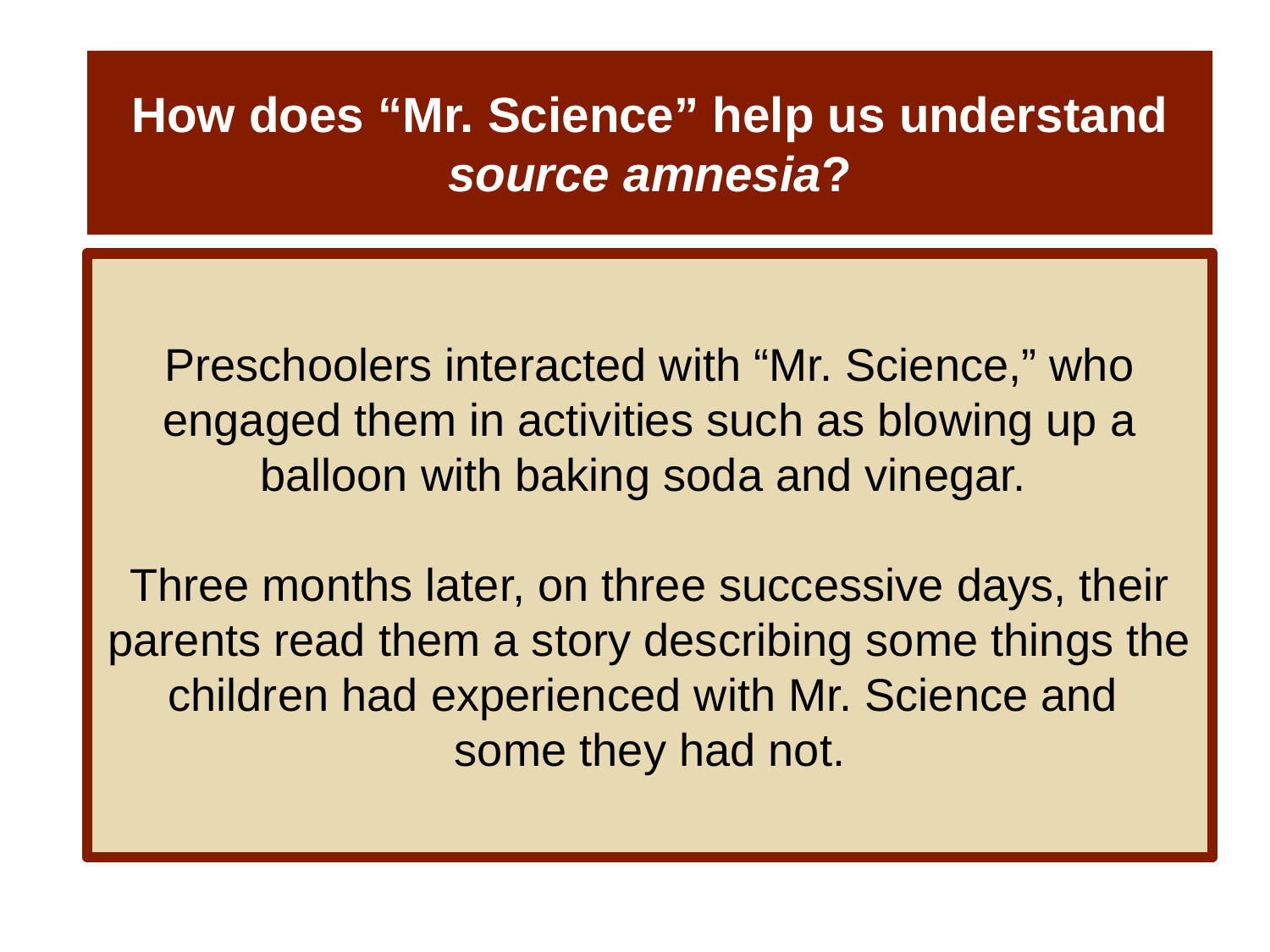

# How does “Mr. Science” help us understand source amnesia?
Preschoolers interacted with “Mr. Science,” who engaged them in activities such as blowing up a balloon with baking soda and vinegar.

Three months later, on three successive days, their parents read them a story describing some things the children had experienced with Mr. Science and
some they had not.